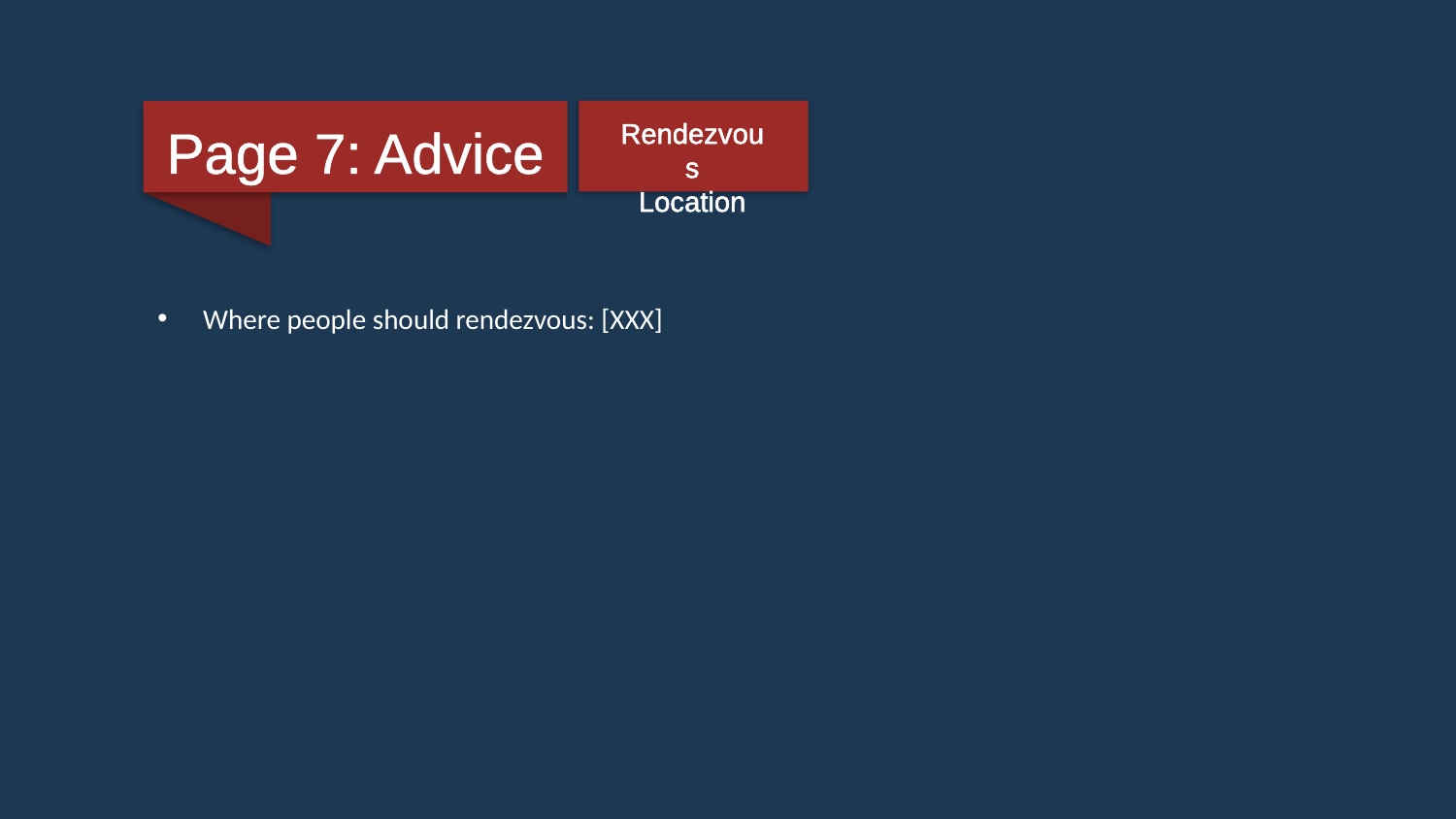

Page 7: Advice

Rendezvous
Location

Where people should rendezvous: [XXX]